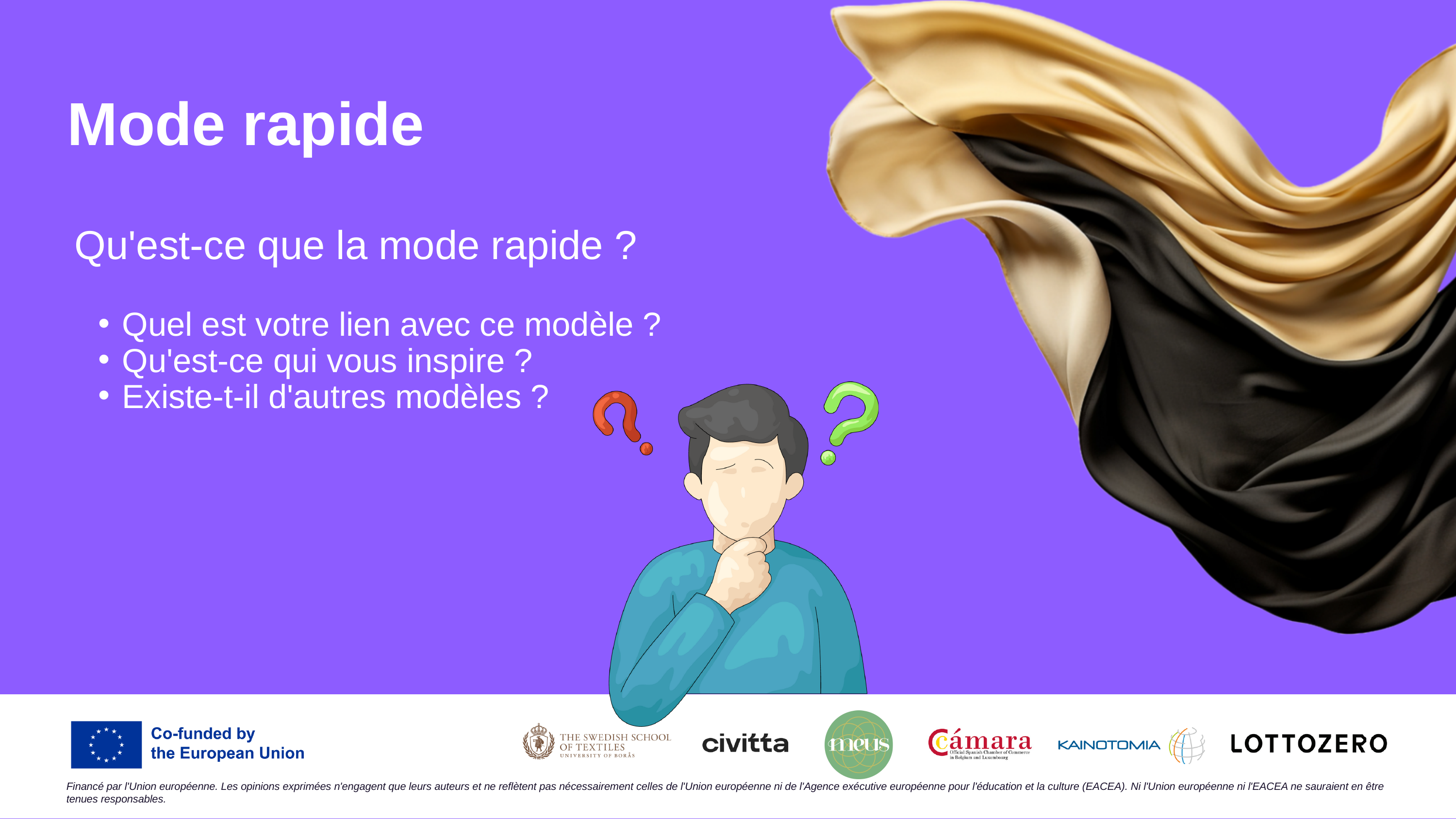

Mode rapide
Qu'est-ce que la mode rapide ?

Quel est votre lien avec ce modèle ?
Qu'est-ce qui vous inspire ?
Existe-t-il d'autres modèles ?

Financé par l'Union européenne. Les opinions exprimées n'engagent que leurs auteurs et ne reflètent pas nécessairement celles de l'Union européenne ni de l'Agence exécutive européenne pour l'éducation et la culture (EACEA). Ni l'Union européenne ni l'EACEA ne sauraient en être tenues responsables.